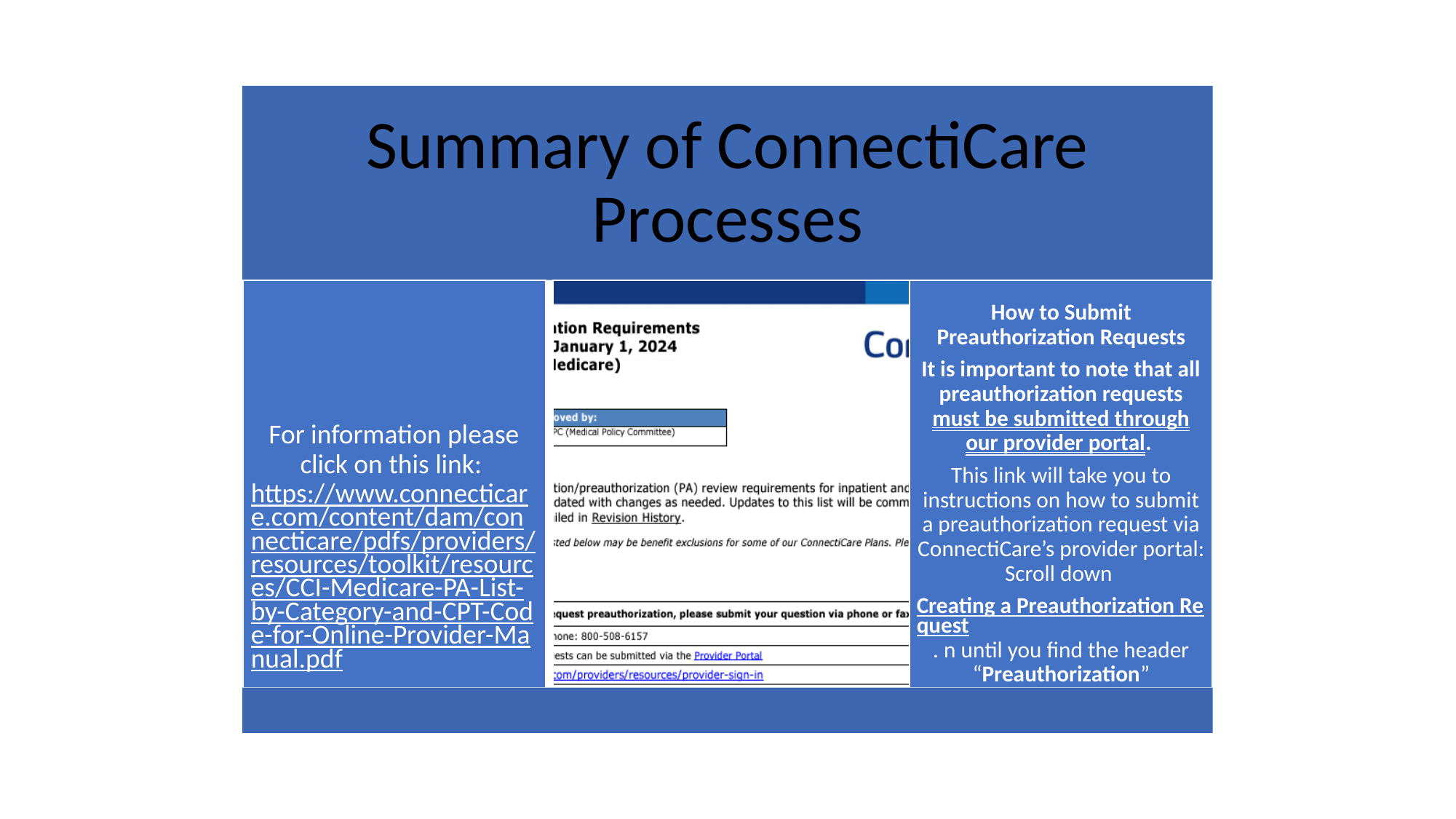

Summary of ConnectiCare Processes
For information please click on this link: https://www.connecticare.com/content/dam/connecticare/pdfs/providers/resources/toolkit/resources/CCI-Medicare-PA-List-by-Category-and-CPT-Code-for-Online-Provider-Manual.pdf

How to Submit Preauthorization Requests
It is important to note that all preauthorization requests must be submitted through our provider portal.
This link will take you to instructions on how to submit a preauthorization request via ConnectiCare’s provider portal: Scroll down
Creating a Preauthorization Request. n until you find the header “Preauthorization”